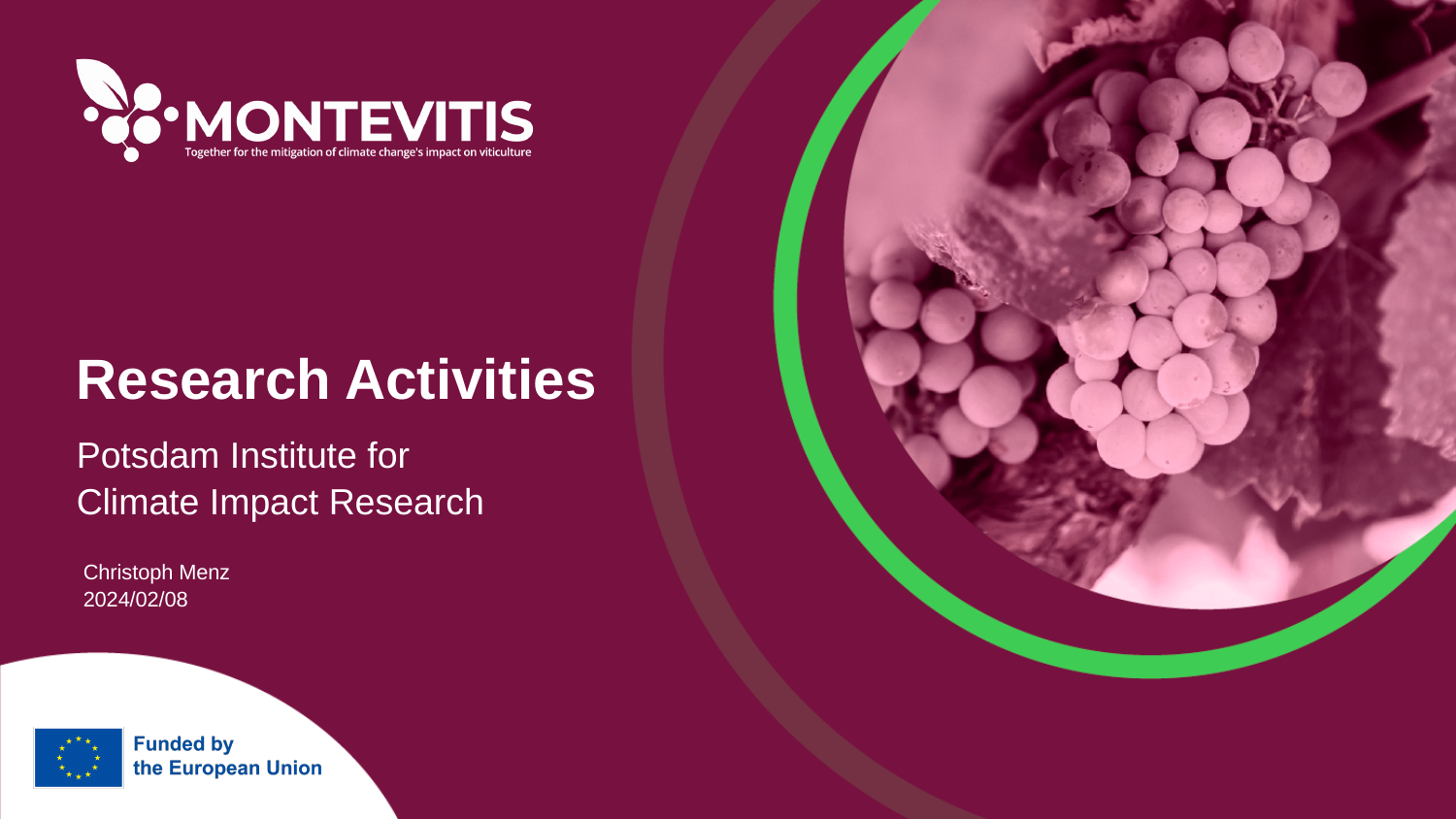

Research Activities
Potsdam Institute for Climate Impact Research
Christoph Menz
2024/02/08